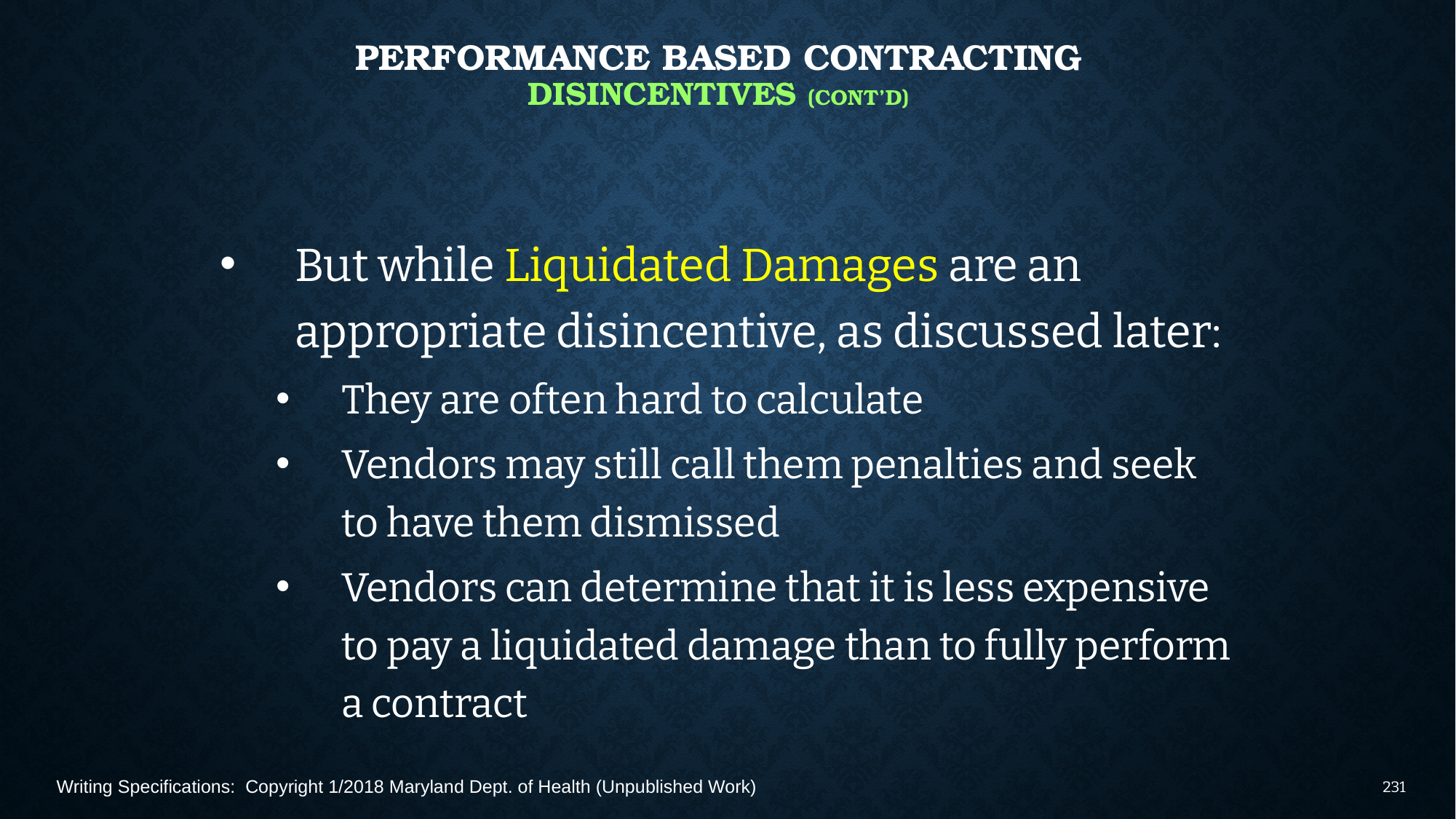

# Performance Based Contracting Disincentives (Cont’d)
But while Liquidated Damages are an appropriate disincentive, as discussed later:
They are often hard to calculate
Vendors may still call them penalties and seek to have them dismissed
Vendors can determine that it is less expensive to pay a liquidated damage than to fully perform a contract

Writing Specifications:  Copyright 1/2018 Maryland Dept. of Health (Unpublished Work)
231